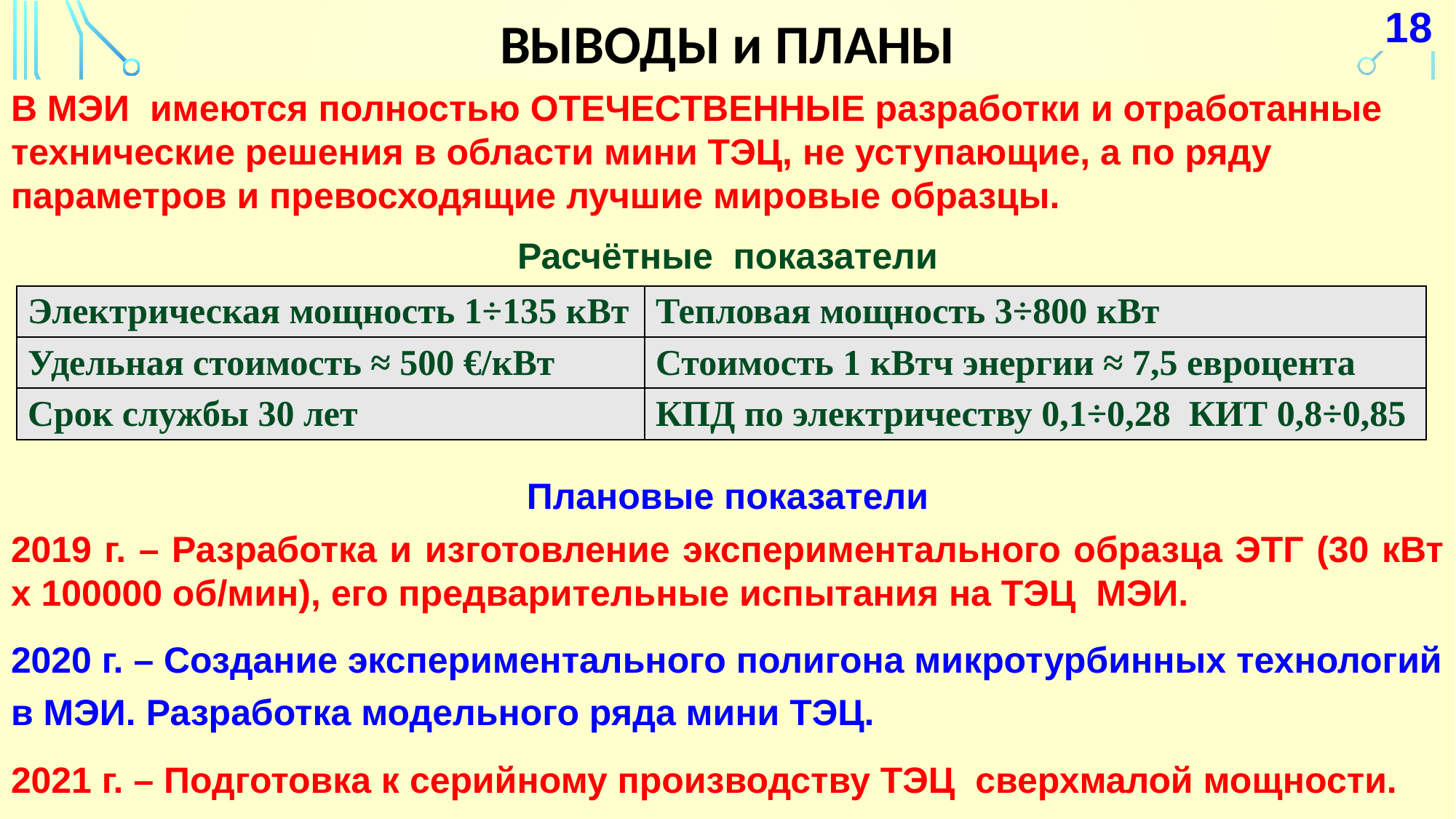

18
ВЫВОДЫ и ПЛАНЫ
В МЭИ  имеются полностью ОТЕЧЕСТВЕННЫЕ разработки и отработанные технические решения в области мини ТЭЦ, не уступающие, а по ряду параметров и превосходящие лучшие мировые образцы.

Расчётные  показатели

Плановые показатели
2019 г. – Разработка и изготовление экспериментального образца ЭТГ (30 кВт х 100000 об/мин), его предварительные испытания на ТЭЦ  МЭИ.
2020 г. – Создание экспериментального полигона микротурбинных технологий в МЭИ. Разработка модельного ряда мини ТЭЦ.
2021 г. – Подготовка к серийному производству ТЭЦ  сверхмалой мощности.
| Электрическая мощность 1÷135 кВт | Тепловая мощность 3÷800 кВт |
| --- | --- |
| Удельная стоимость ≈ 500 €/кВт | Стоимость 1 кВтч энергии ≈ 7,5 евроцента |
| Срок службы 30 лет | КПД по электричеству 0,1÷0,28 КИТ 0,8÷0,85 |